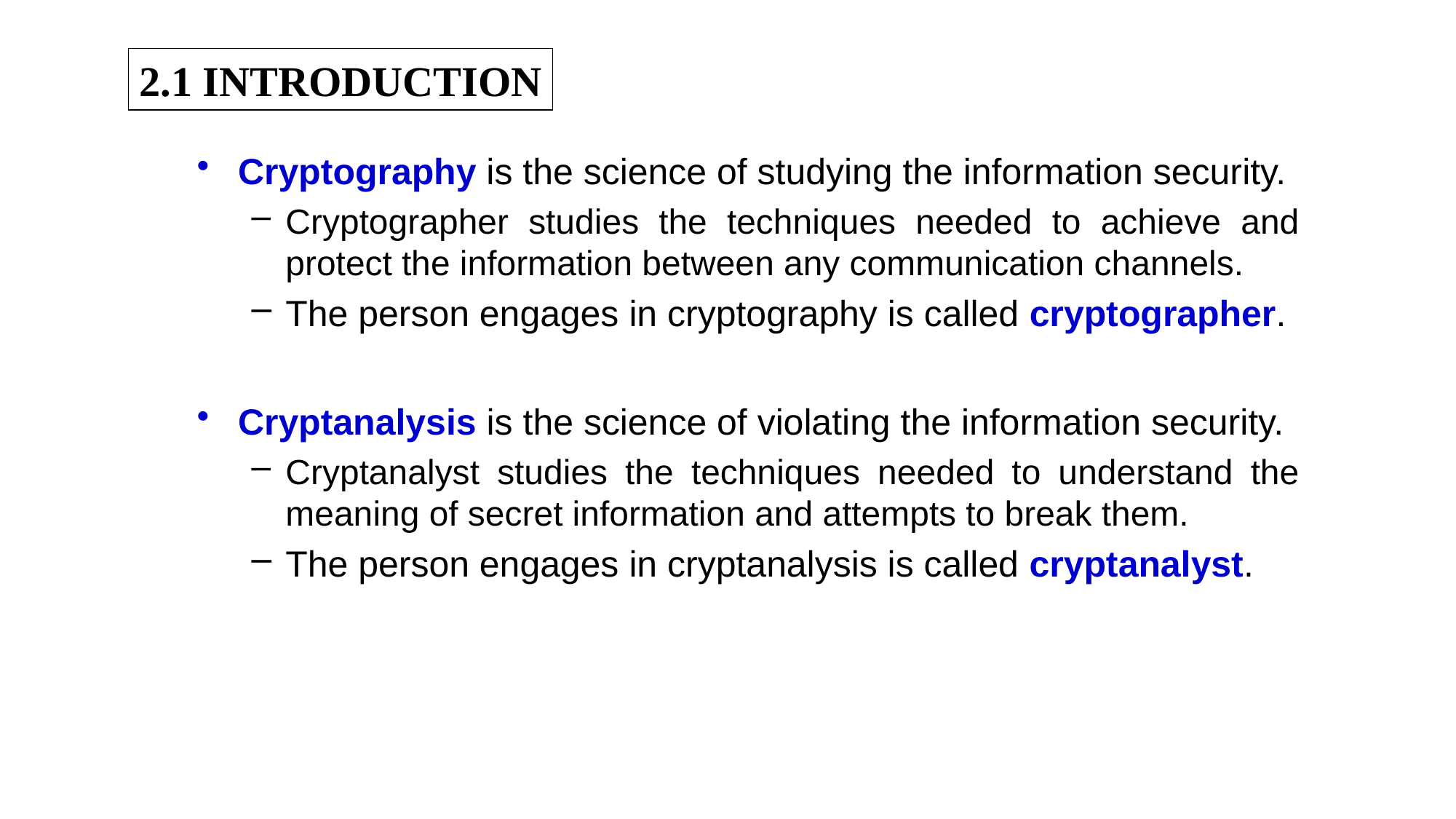

2.1 INTRODUCTION
Cryptography is the science of studying the information security.
Cryptographer studies the techniques needed to achieve and protect the information between any communication channels.
The person engages in cryptography is called cryptographer.

Cryptanalysis is the science of violating the information security.
Cryptanalyst studies the techniques needed to understand the meaning of secret information and attempts to break them.
The person engages in cryptanalysis is called cryptanalyst.